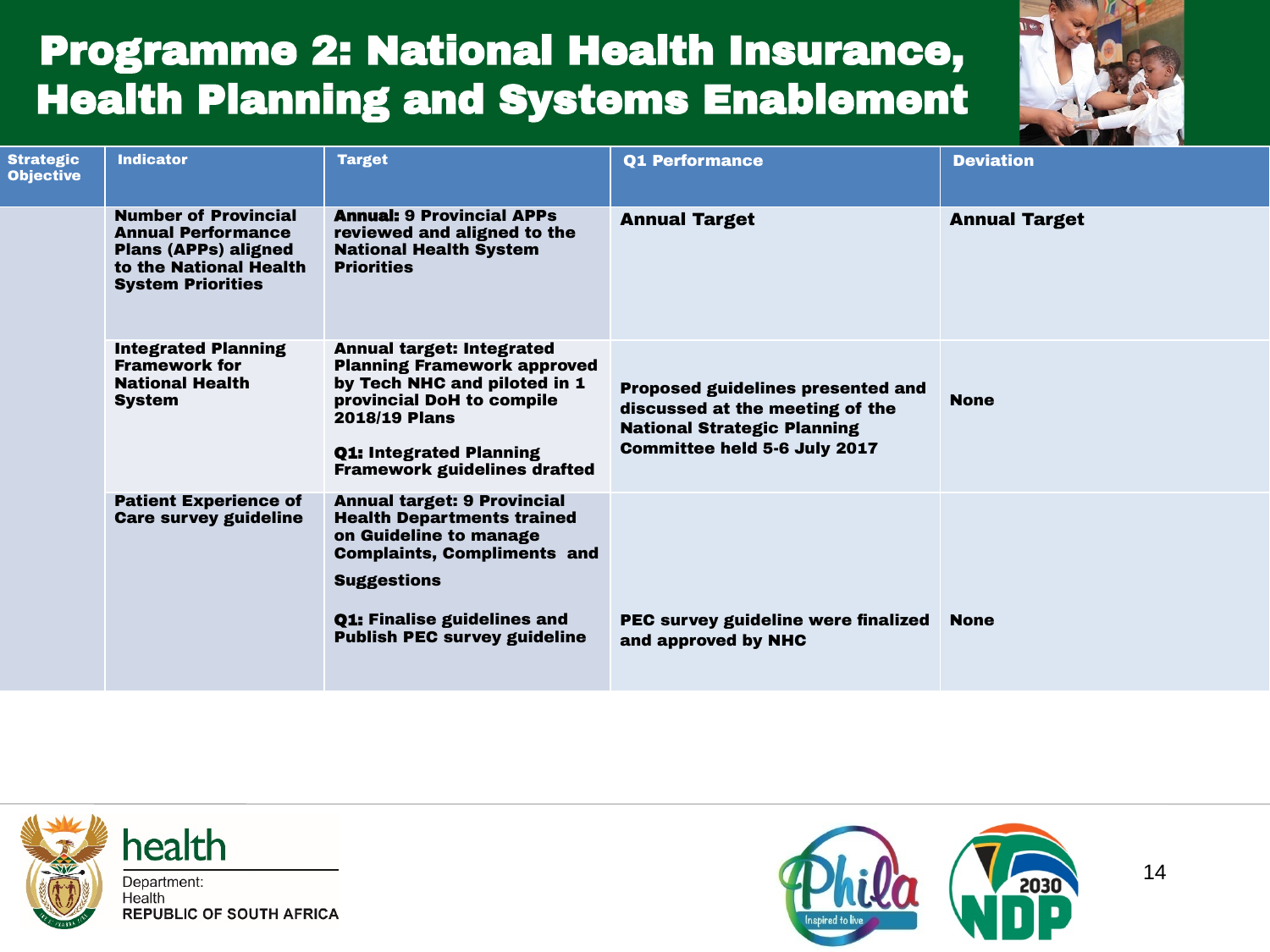

Programme 2: National Health Insurance, Health Planning and Systems Enablement
| Strategic Objective | Indicator | Target | Q1 Performance | Deviation |
| --- | --- | --- | --- | --- |
|  | Number of Provincial Annual Performance Plans (APPs) aligned to the National Health System Priorities | Annual: 9 Provincial APPs reviewed and aligned to the National Health System Priorities | Annual Target | Annual Target |
|  | Integrated Planning Framework for National Health System | Annual target: Integrated Planning Framework approved by Tech NHC and piloted in 1 provincial DoH to compile 2018/19 Plans Q1: Integrated Planning Framework guidelines drafted | Proposed guidelines presented and discussed at the meeting of the National Strategic Planning Committee held 5-6 July 2017 | None |
|  | Patient Experience of Care survey guideline | Annual target: 9 Provincial Health Departments trained on Guideline to manage Complaints, Compliments and Suggestions Q1: Finalise guidelines and Publish PEC survey guideline | PEC survey guideline were finalized and approved by NHC | None |
14